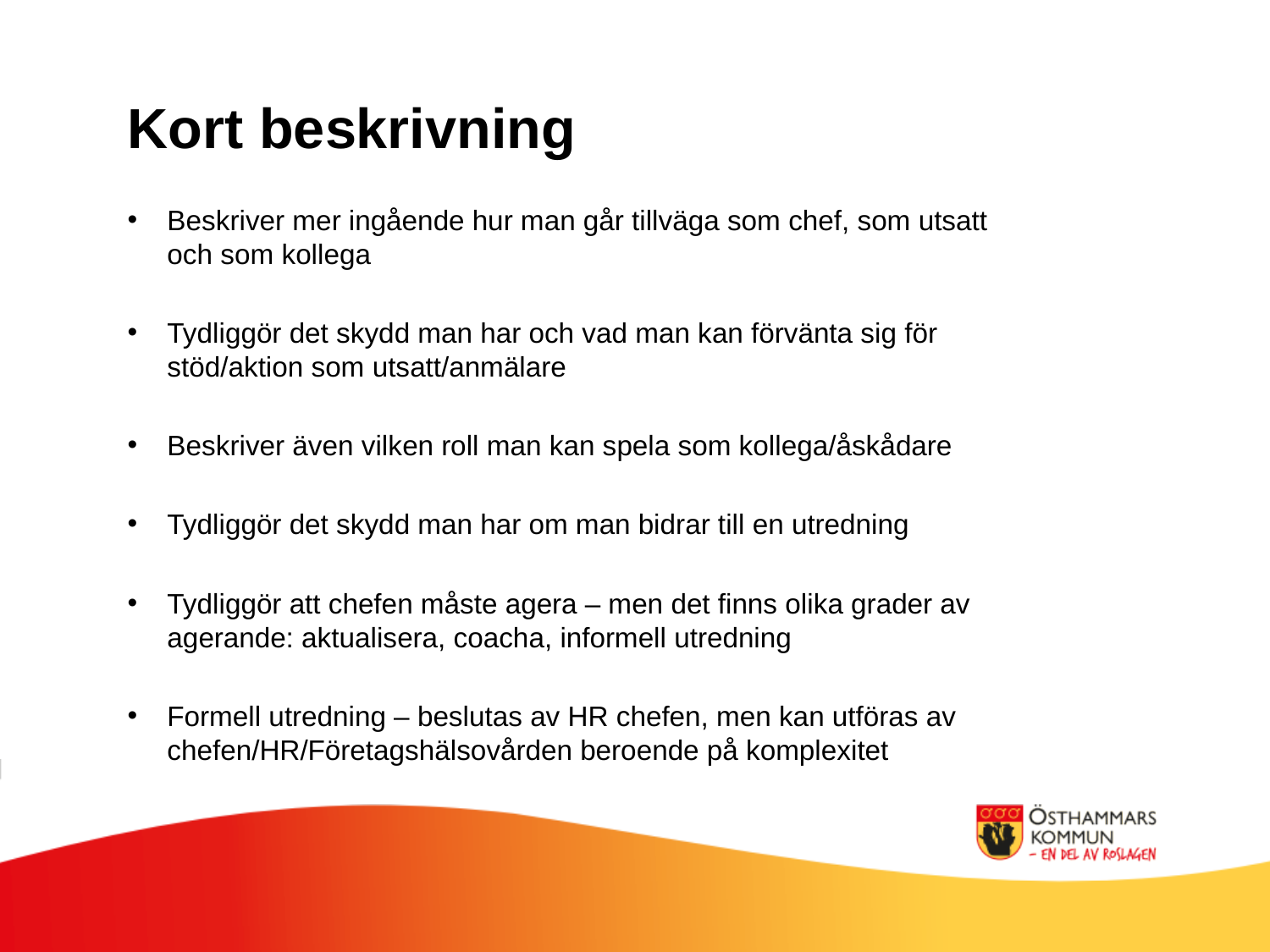

Kort beskrivning
Beskriver mer ingående hur man går tillväga som chef, som utsatt och som kollega

Tydliggör det skydd man har och vad man kan förvänta sig för stöd/aktion som utsatt/anmälare

Beskriver även vilken roll man kan spela som kollega/åskådare

Tydliggör det skydd man har om man bidrar till en utredning

Tydliggör att chefen måste agera – men det finns olika grader av agerande: aktualisera, coacha, informell utredning

Formell utredning – beslutas av HR chefen, men kan utföras av chefen/HR/Företagshälsovården beroende på komplexitet